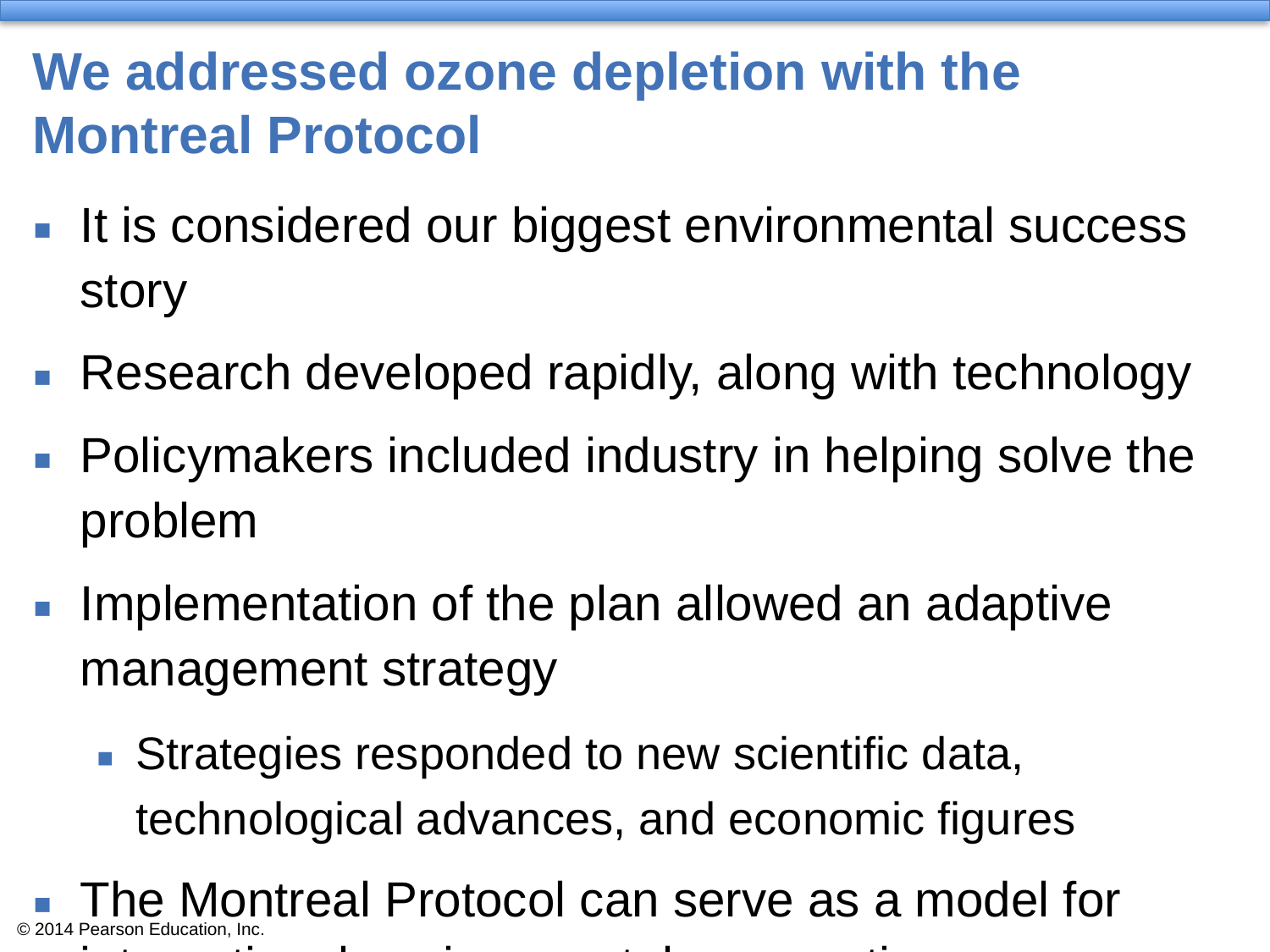

# We addressed ozone depletion with the Montreal Protocol
It is considered our biggest environmental success story
Research developed rapidly, along with technology
Policymakers included industry in helping solve the problem
Implementation of the plan allowed an adaptive management strategy
Strategies responded to new scientific data, technological advances, and economic figures
The Montreal Protocol can serve as a model for international environmental cooperation